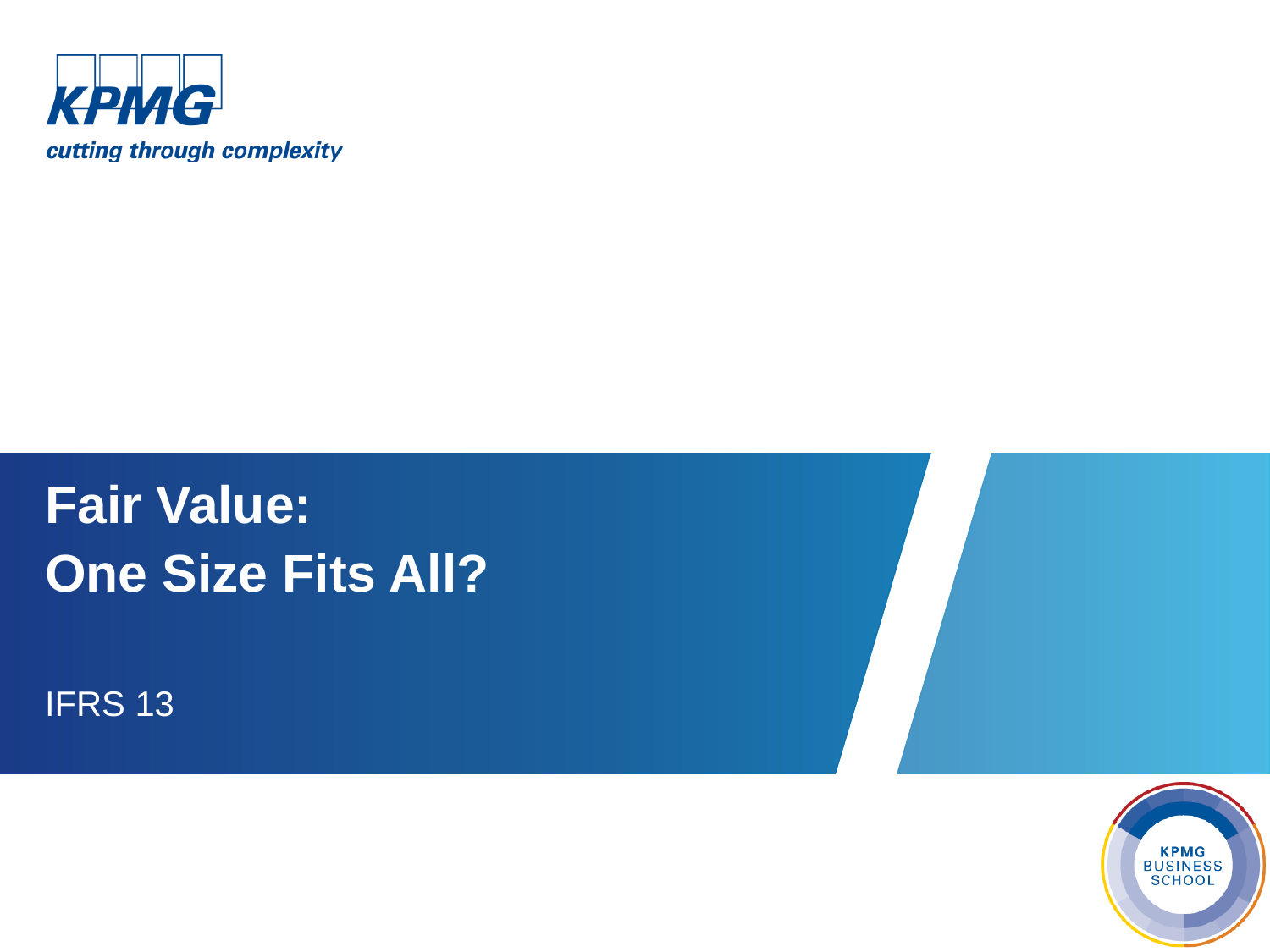

# Fair Value: One Size Fits All?
IFRS 13